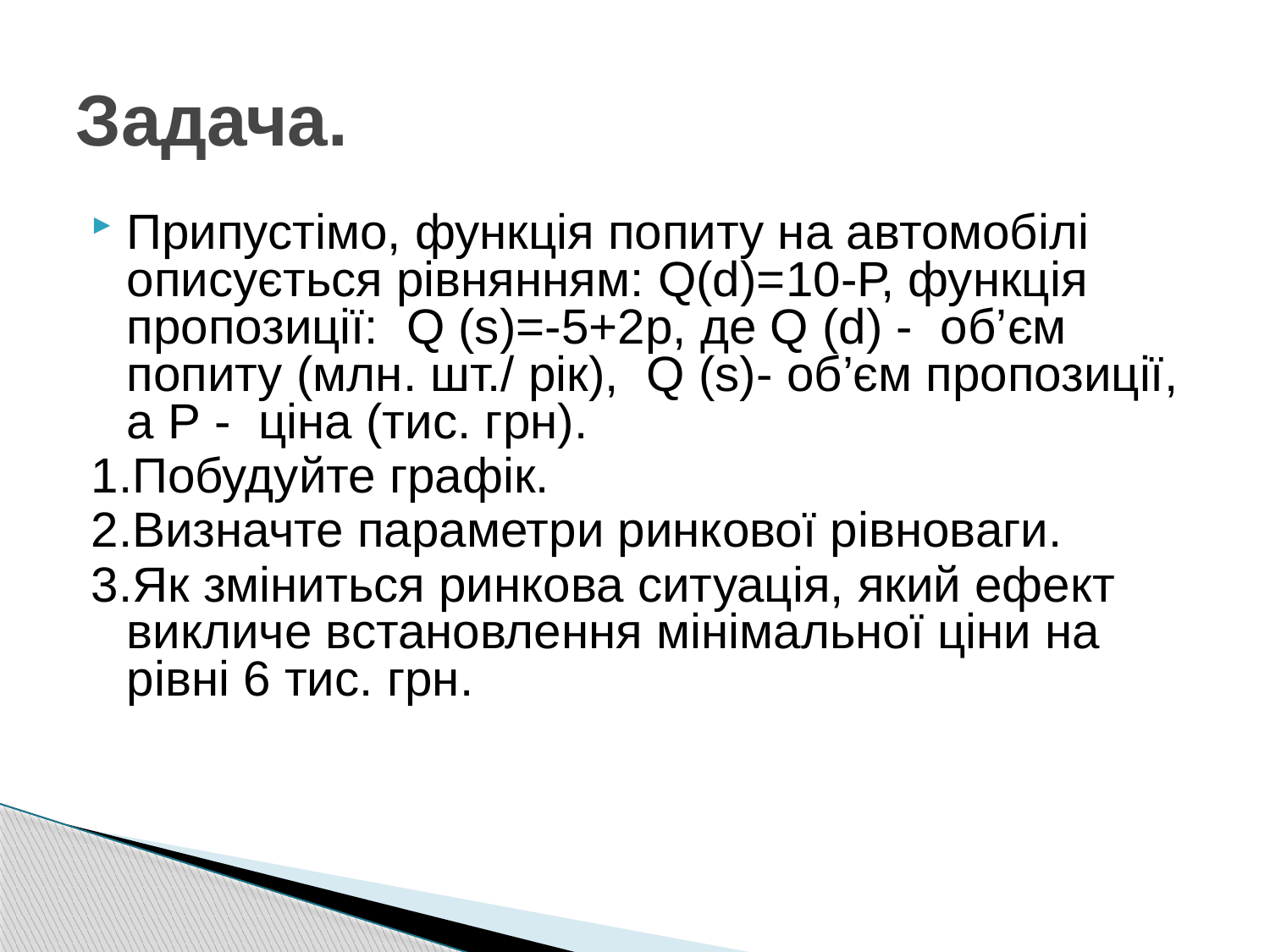

# Задача.
Припустімо, функція попиту на автомобілі описується рівнянням: Q(d)=10-Р, функція пропозиції:  Q (s)=-5+2р, де Q (d) -  об’єм попиту (млн. шт./ рік),  Q (s)- об’єм пропозиції, а Р -  ціна (тис. грн).
1.Побудуйте графік.
2.Визначте параметри ринкової рівноваги.
3.Як зміниться ринкова ситуація, який ефект викличе встановлення мінімальної ціни на рівні 6 тис. грн.